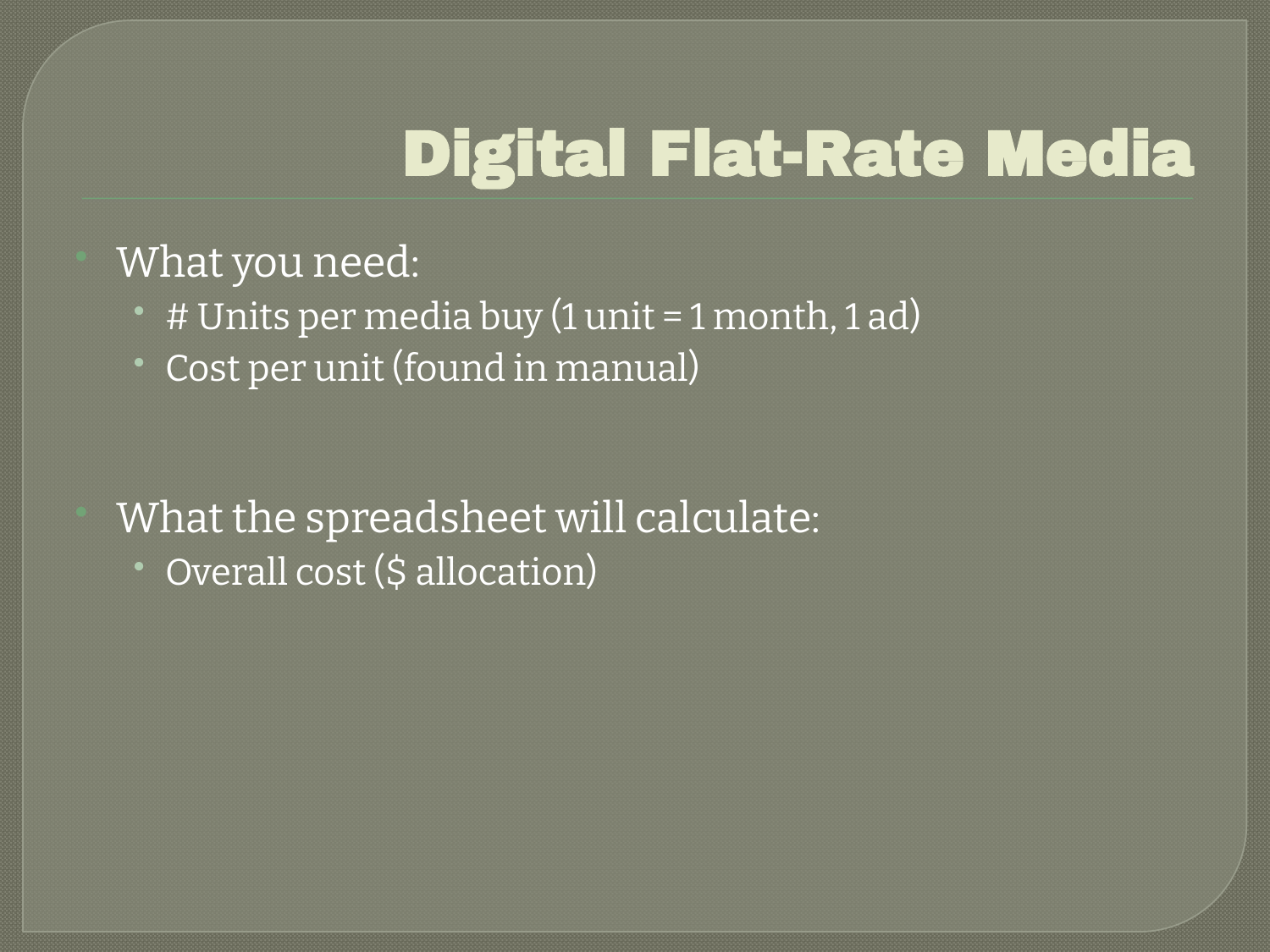

# Digital Flat-Rate Media
What you need:
# Units per media buy (1 unit = 1 month, 1 ad)
Cost per unit (found in manual)

What the spreadsheet will calculate:
Overall cost ($ allocation)